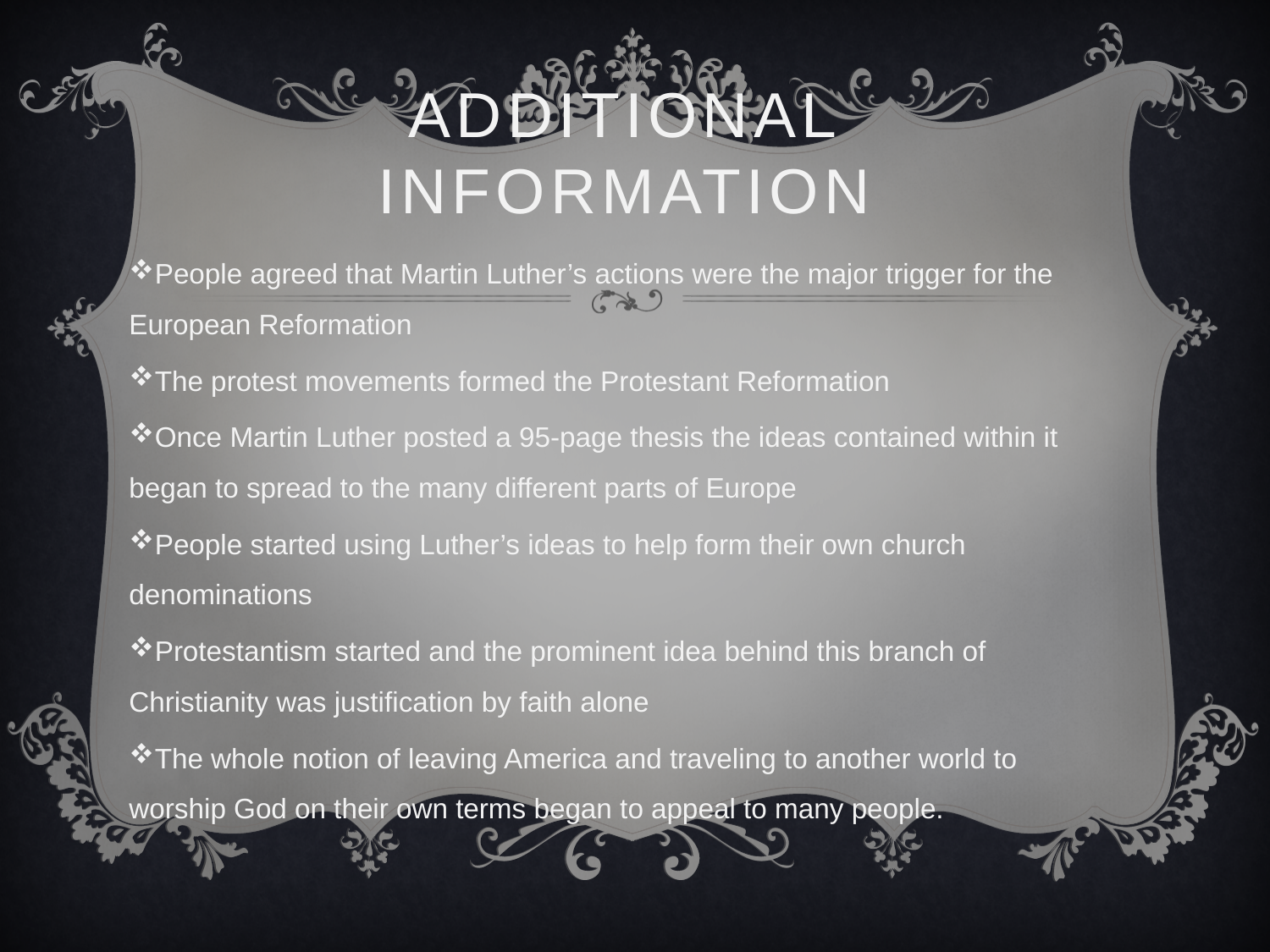

# Additional information
People agreed that Martin Luther’s actions were the major trigger for the European Reformation
The protest movements formed the Protestant Reformation
Once Martin Luther posted a 95-page thesis the ideas contained within it began to spread to the many different parts of Europe
People started using Luther’s ideas to help form their own church denominations
Protestantism started and the prominent idea behind this branch of Christianity was justification by faith alone
The whole notion of leaving America and traveling to another world to worship God on their own terms began to appeal to many people.